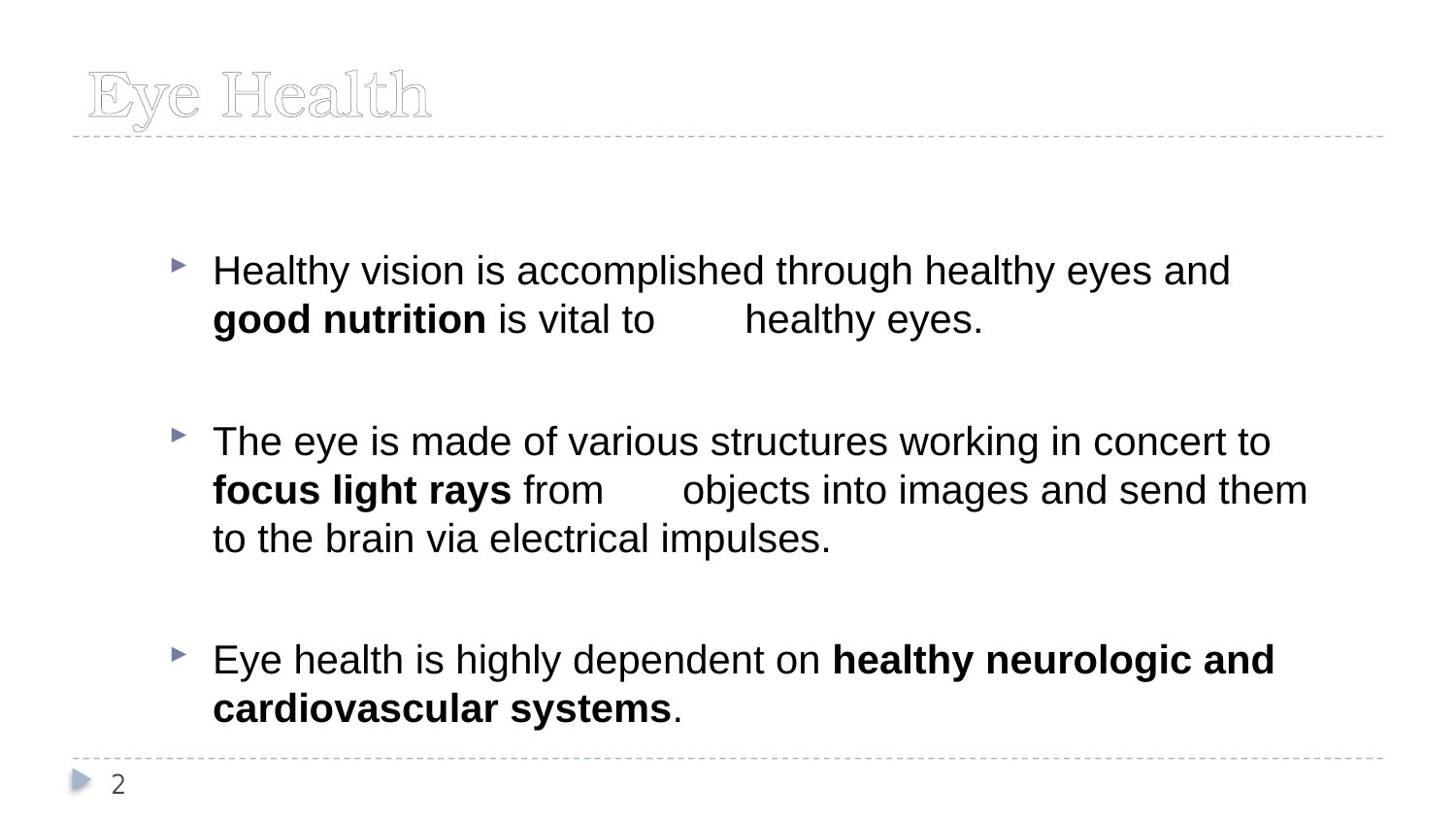

# Eye Health
Healthy vision is accomplished through healthy eyes and good nutrition is vital to        healthy eyes.

The eye is made of various structures working in concert to focus light rays from       objects into images and send them to the brain via electrical impulses.

Eye health is highly dependent on healthy neurologic and cardiovascular systems.
2